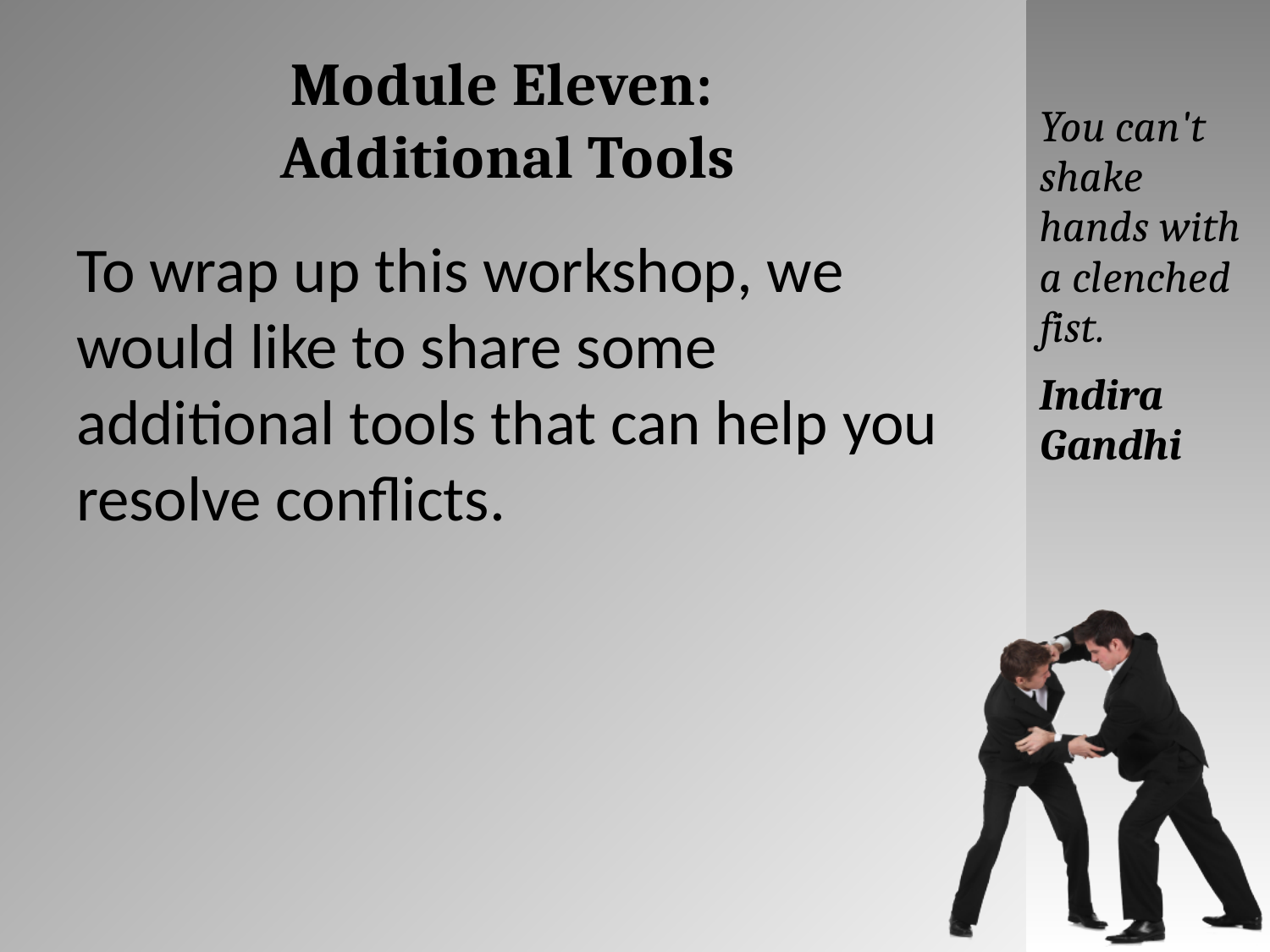

# Module Eleven: Additional Tools

You can't shake hands with a clenched fist.
Indira Gandhi
To wrap up this workshop, we would like to share some additional tools that can help you resolve conflicts.